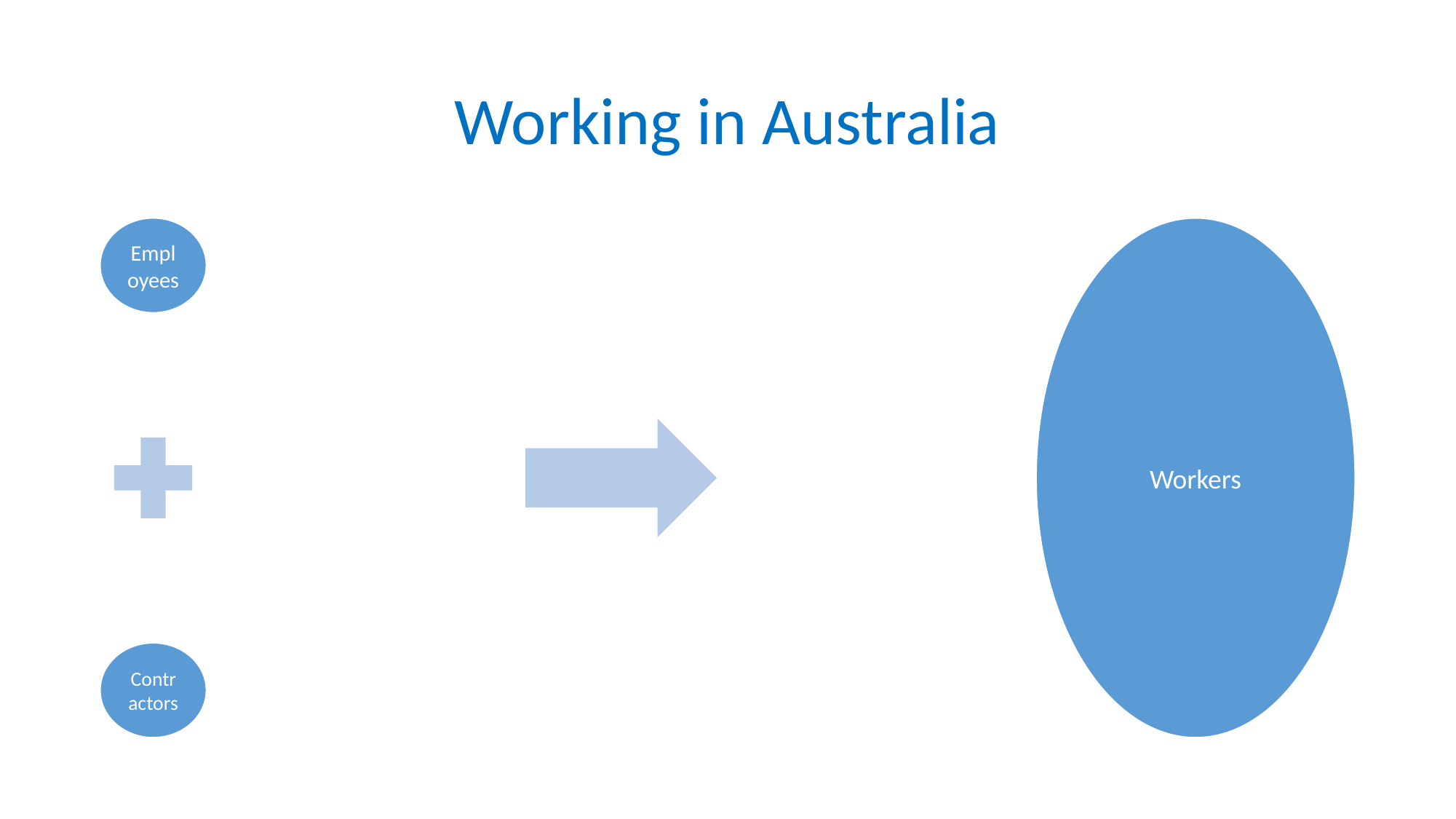

# Working in Australia
Employees
Contractors
Workers